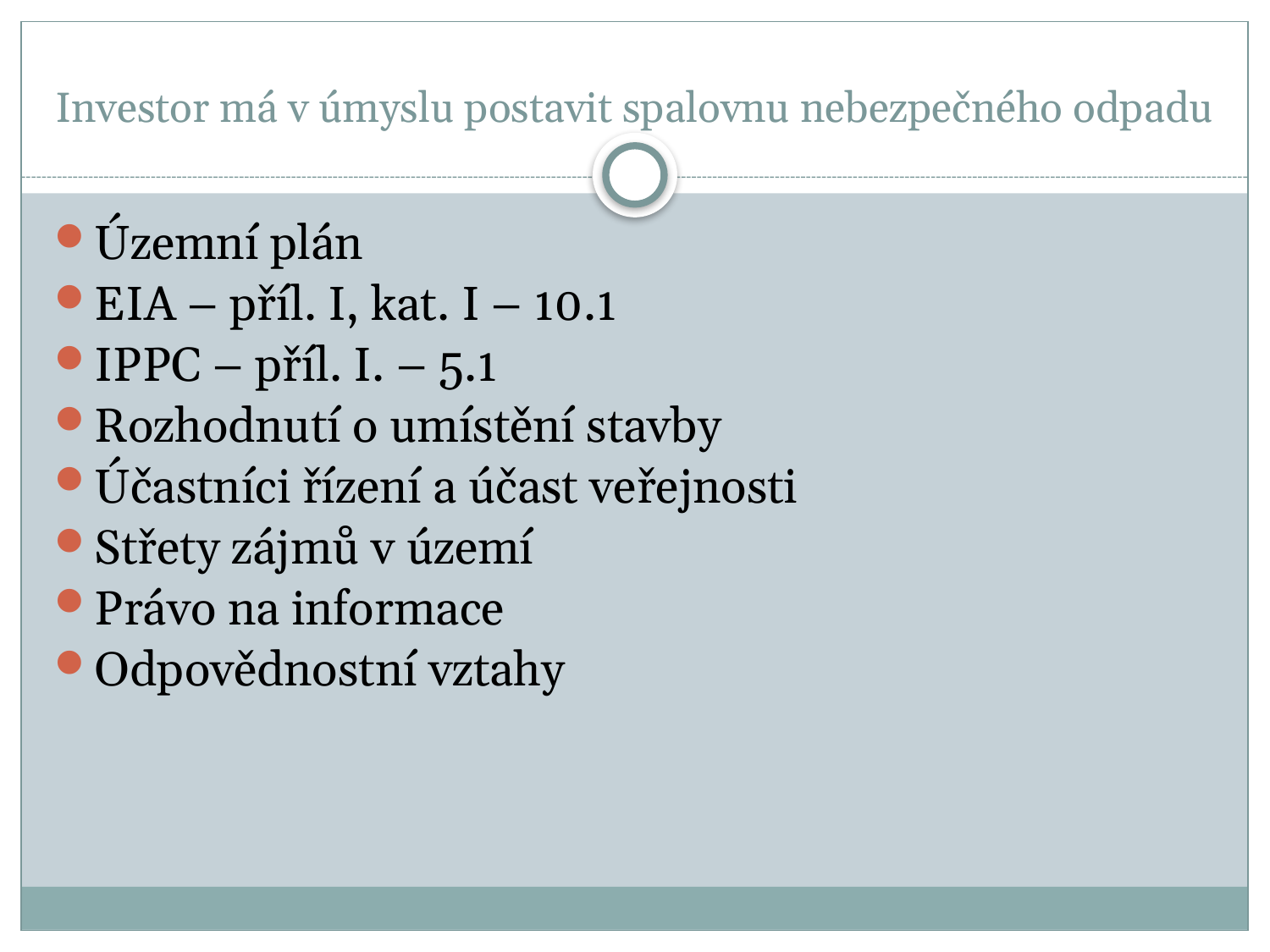

# Investor má v úmyslu postavit spalovnu nebezpečného odpadu
Územní plán
EIA – příl. I, kat. I – 10.1
IPPC – příl. I. – 5.1
Rozhodnutí o umístění stavby
Účastníci řízení a účast veřejnosti
Střety zájmů v území
Právo na informace
Odpovědnostní vztahy